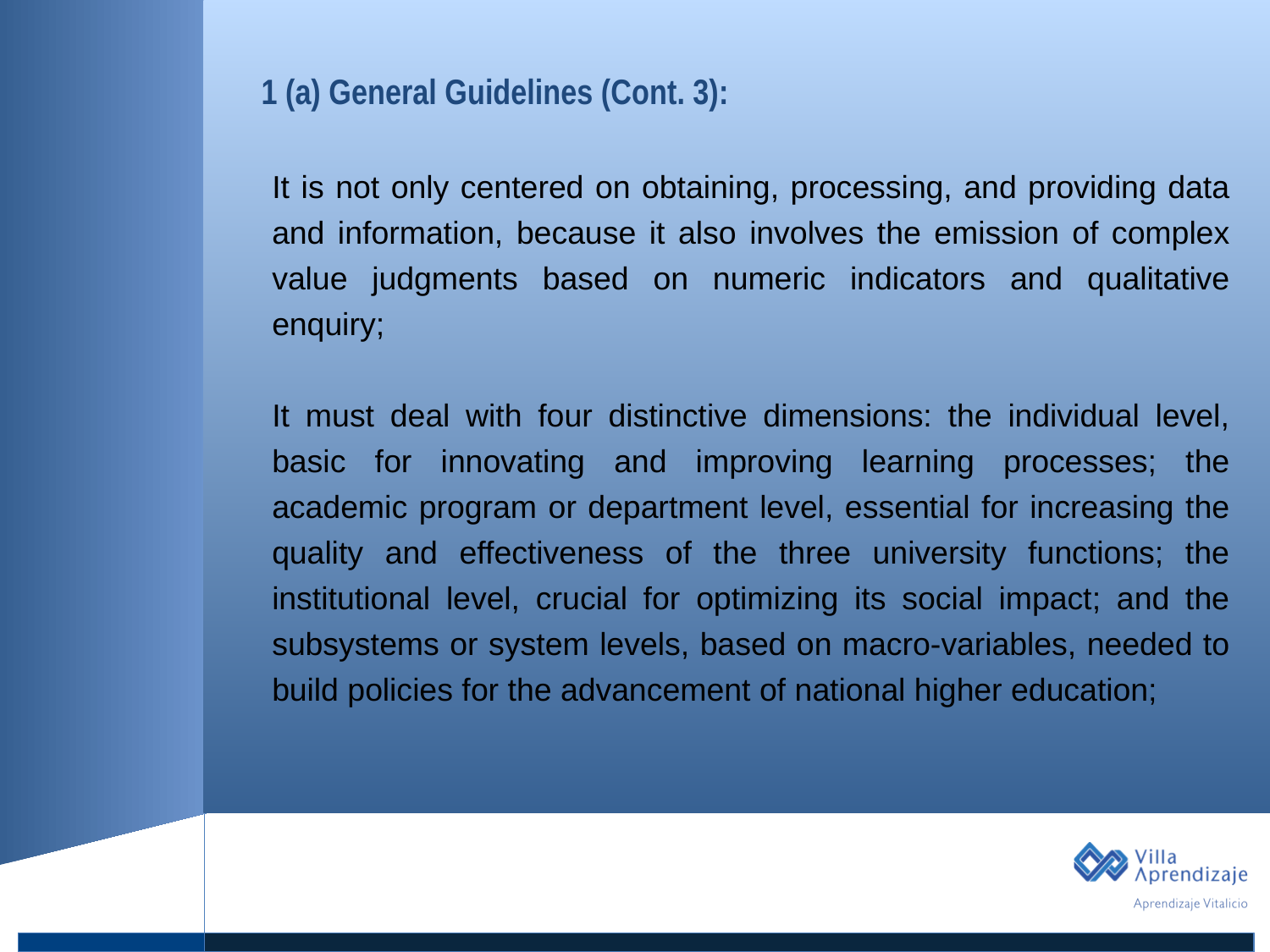

1. Título
1 (a) General Guidelines (Cont. 3):

Texto
It is not only centered on obtaining, processing, and providing data and information, because it also involves the emission of complex value judgments based on numeric indicators and qualitative enquiry;

It must deal with four distinctive dimensions: the individual level, basic for innovating and improving learning processes; the academic program or department level, essential for increasing the quality and effectiveness of the three university functions; the institutional level, crucial for optimizing its social impact; and the subsystems or system levels, based on macro-variables, needed to build policies for the advancement of national higher education;